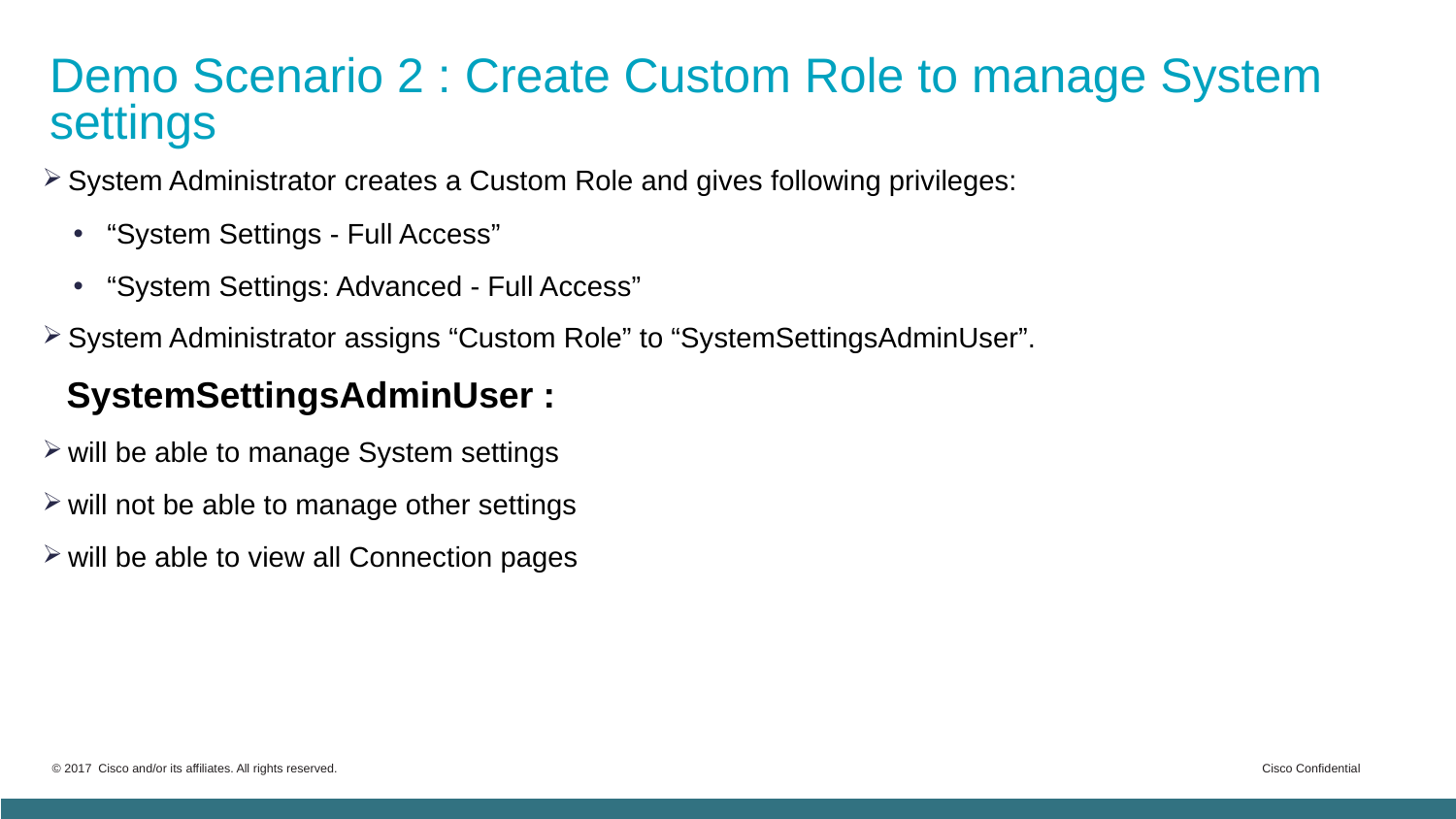

# Demo Scenario 2 : Create Custom Role to manage System settings
System Administrator creates a Custom Role and gives following privileges:
“System Settings - Full Access”
“System Settings: Advanced - Full Access”
System Administrator assigns “Custom Role” to “SystemSettingsAdminUser”.
   SystemSettingsAdminUser :
will be able to manage System settings
will not be able to manage other settings
will be able to view all Connection pages